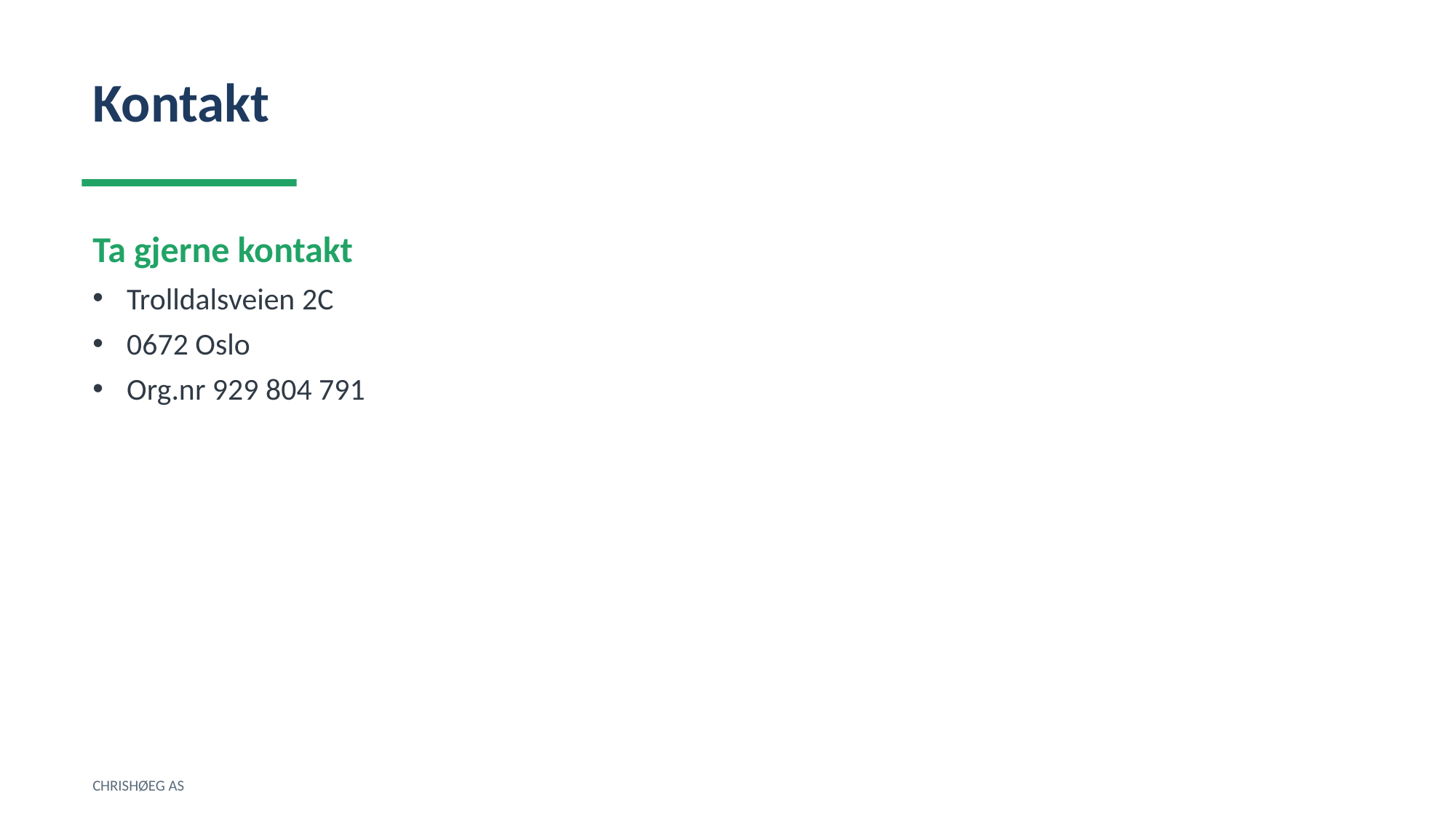

Kontakt

Ta gjerne kontakt
Trolldalsveien 2C
0672 Oslo
Org.nr 929 804 791
CHRISHØEG AS